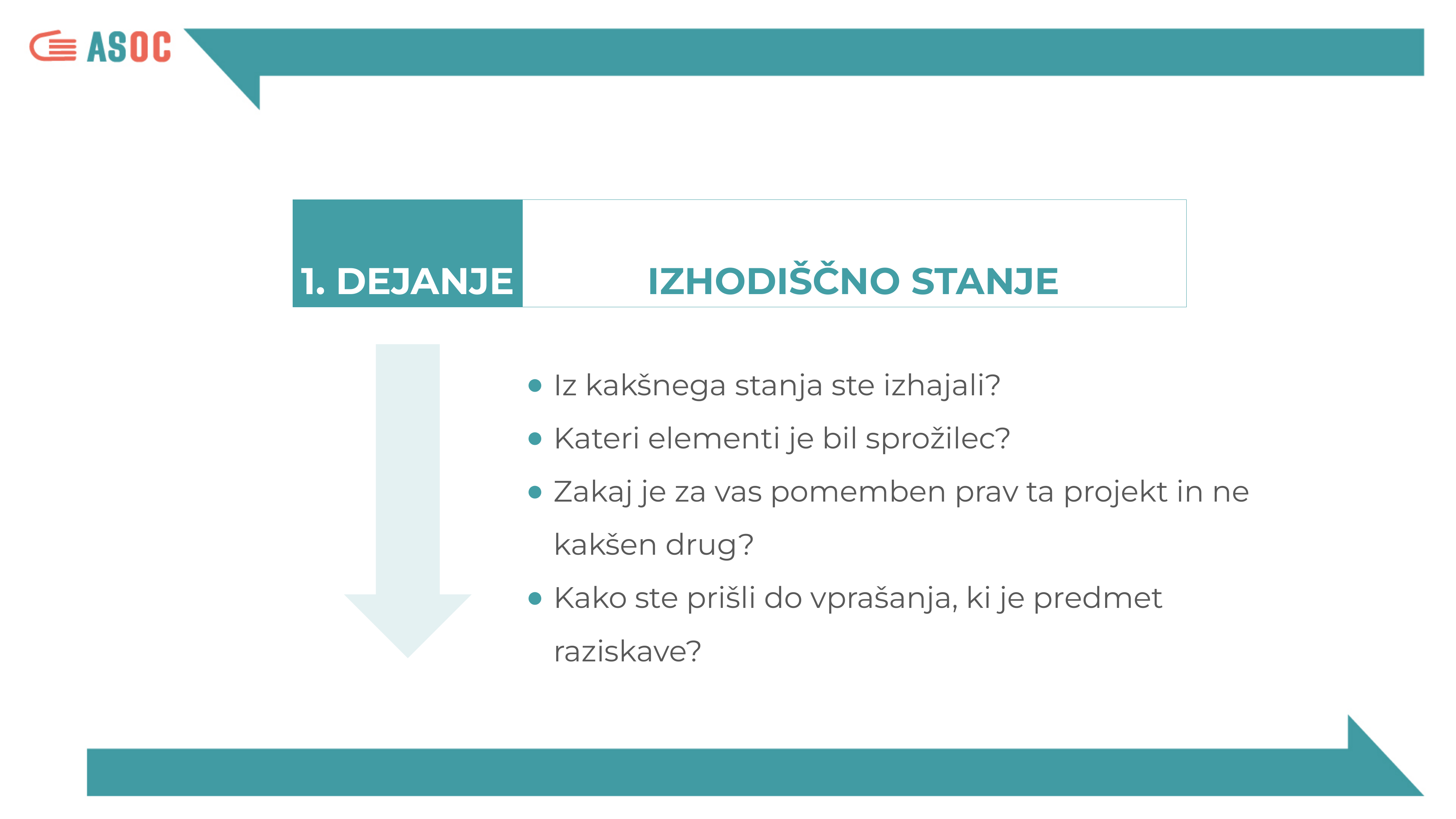

1. DEJANJE
IZHODIŠČNO STANJE
Iz kakšnega stanja ste izhajali?
Kateri elementi je bil sprožilec?
Zakaj je za vas pomemben prav ta projekt in ne kakšen drug?
Kako ste prišli do vprašanja, ki je predmet raziskave?